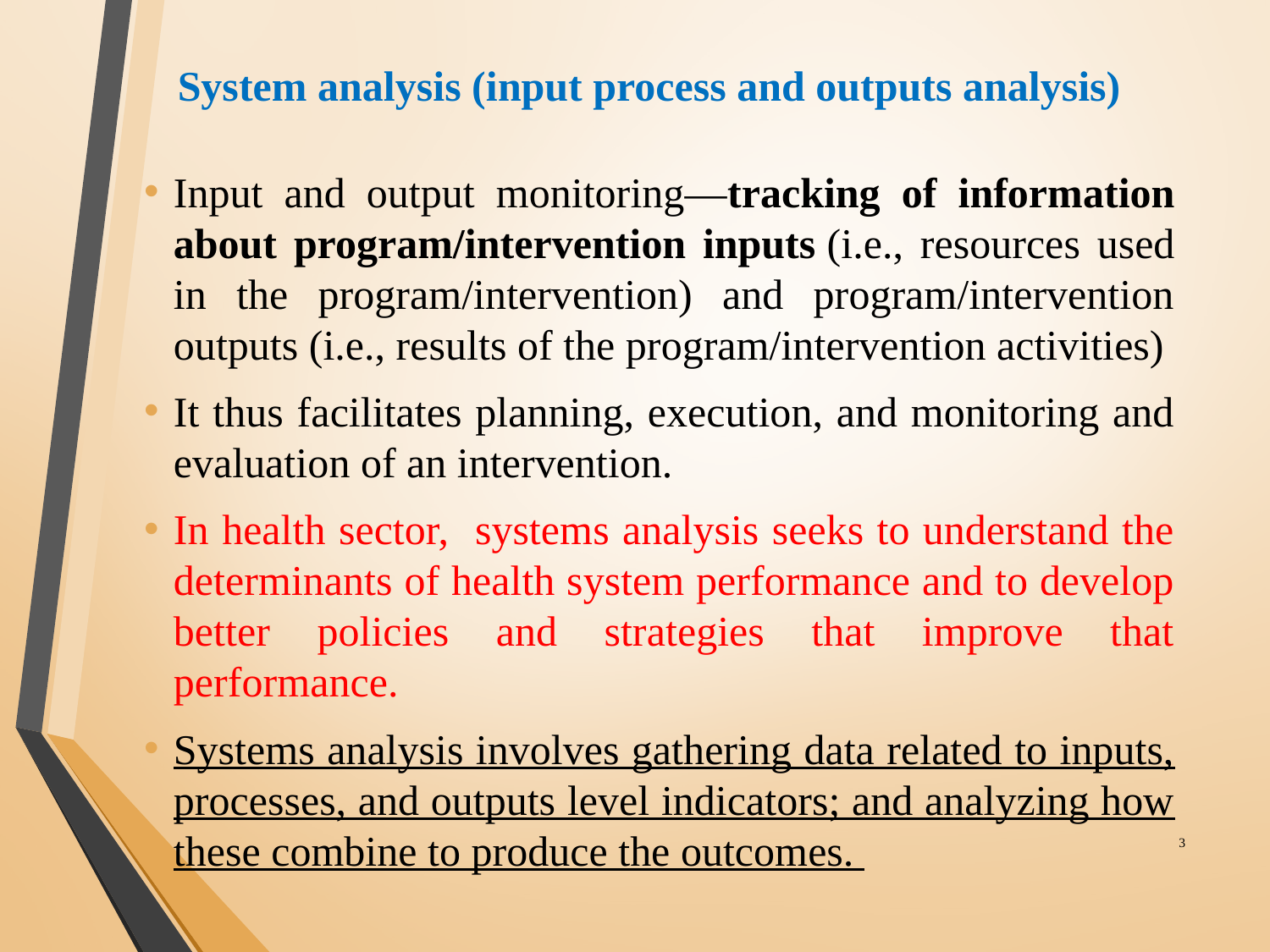

# System analysis (input process and outputs analysis)
Input and output monitoring—tracking of information about program/intervention inputs (i.e., resources used in the program/intervention) and program/intervention outputs (i.e., results of the program/intervention activities)
It thus facilitates planning, execution, and monitoring and evaluation of an intervention.
In health sector,  systems analysis seeks to understand the determinants of health system performance and to develop better policies and strategies that improve that performance.
Systems analysis involves gathering data related to inputs, processes, and outputs level indicators; and analyzing how these combine to produce the outcomes.

3